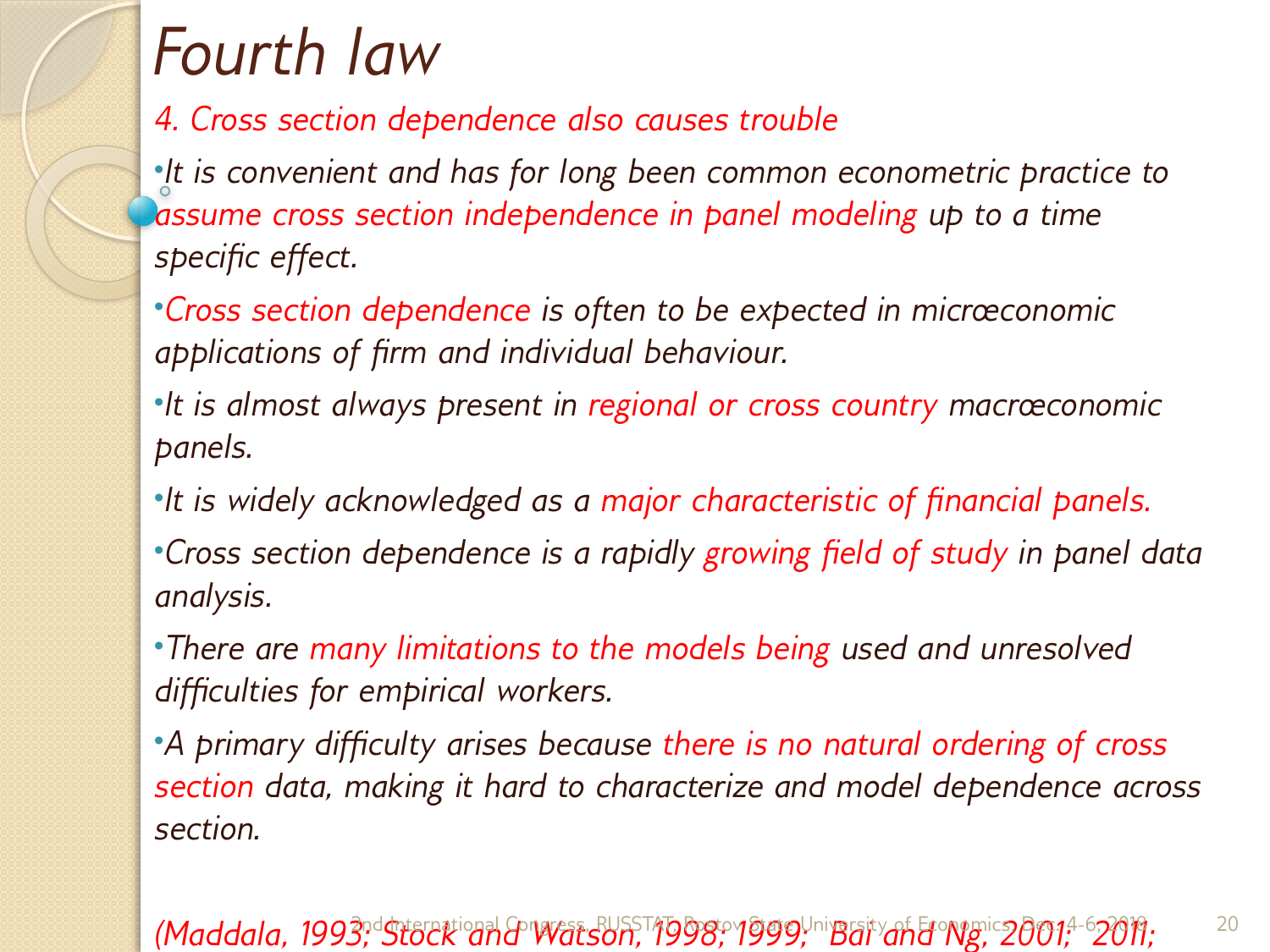

# Fourth law
4. Cross section dependence also causes trouble
It is convenient and has for long been common econometric practice to assume cross section independence in panel modeling up to a time specific effect.
Cross section dependence is often to be expected in microeconomic applications of firm and individual behaviour.
It is almost always present in regional or cross country macroeconomic panels.
It is widely acknowledged as a major characteristic of financial panels.
Cross section dependence is a rapidly growing field of study in panel data analysis.
There are many limitations to the models being used and unresolved difficulties for empirical workers.
A primary difficulty arises because there is no natural ordering of cross section data, making it hard to characterize and model dependence across section.

(Maddala, 1993; Stock and Watson, 1998; 1999;  Bai and Ng, 2001;  2011; Moon and Perron, 2001; Phillips and Sul, 2002; 2012 and more)

2nd International Congress, RUSSTAT, Rostov State University of Economics, Dec. 4-6, 2018
20